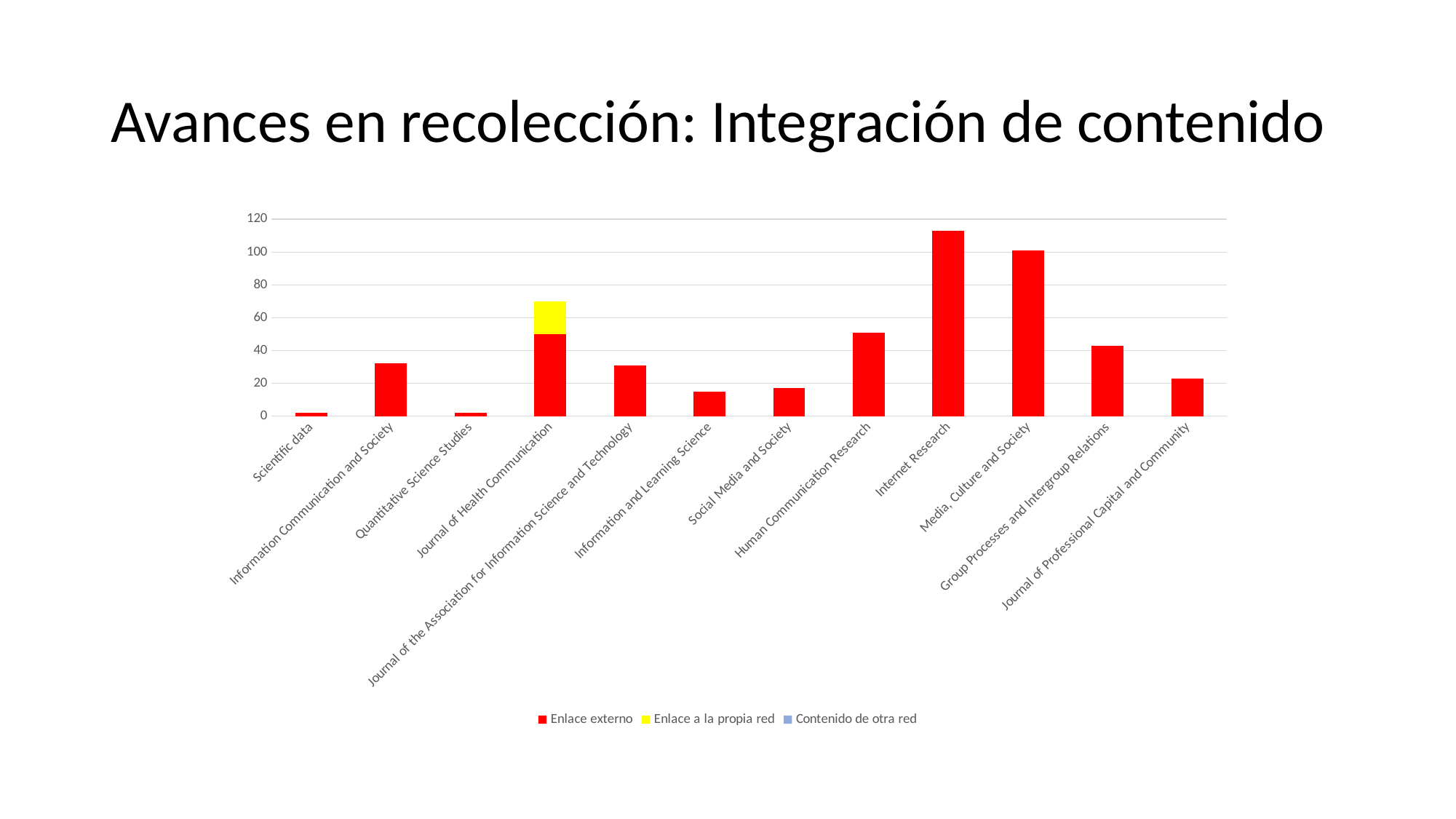

# Avances en recolección: Integración de contenido

### Chart

| Category | Enlace externo | Enlace a la propia red | Contenido de otra red |
|---|---|---|---|
| Scientific data | 2.0 | 0.0 | 0.0 |
| Information Communication and Society | 32.0 | 0.0 | 0.0 |
| Quantitative Science Studies | 2.0 | 0.0 | 0.0 |
| Journal of Health Communication | 50.0 | 20.0 | 0.0 |
| Journal of the Association for Information Science and Technology | 31.0 | 0.0 | 0.0 |
| Information and Learning Science | 15.0 | 0.0 | 0.0 |
| Social Media and Society | 17.0 | 0.0 | 0.0 |
| Human Communication Research | 51.0 | 0.0 | 0.0 |
| Internet Research | 113.0 | 0.0 | 0.0 |
| Media, Culture and Society | 101.0 | 0.0 | 0.0 |
| Group Processes and Intergroup Relations | 43.0 | 0.0 | 0.0 |
| Journal of Professional Capital and Community | 23.0 | 0.0 | 0.0 |